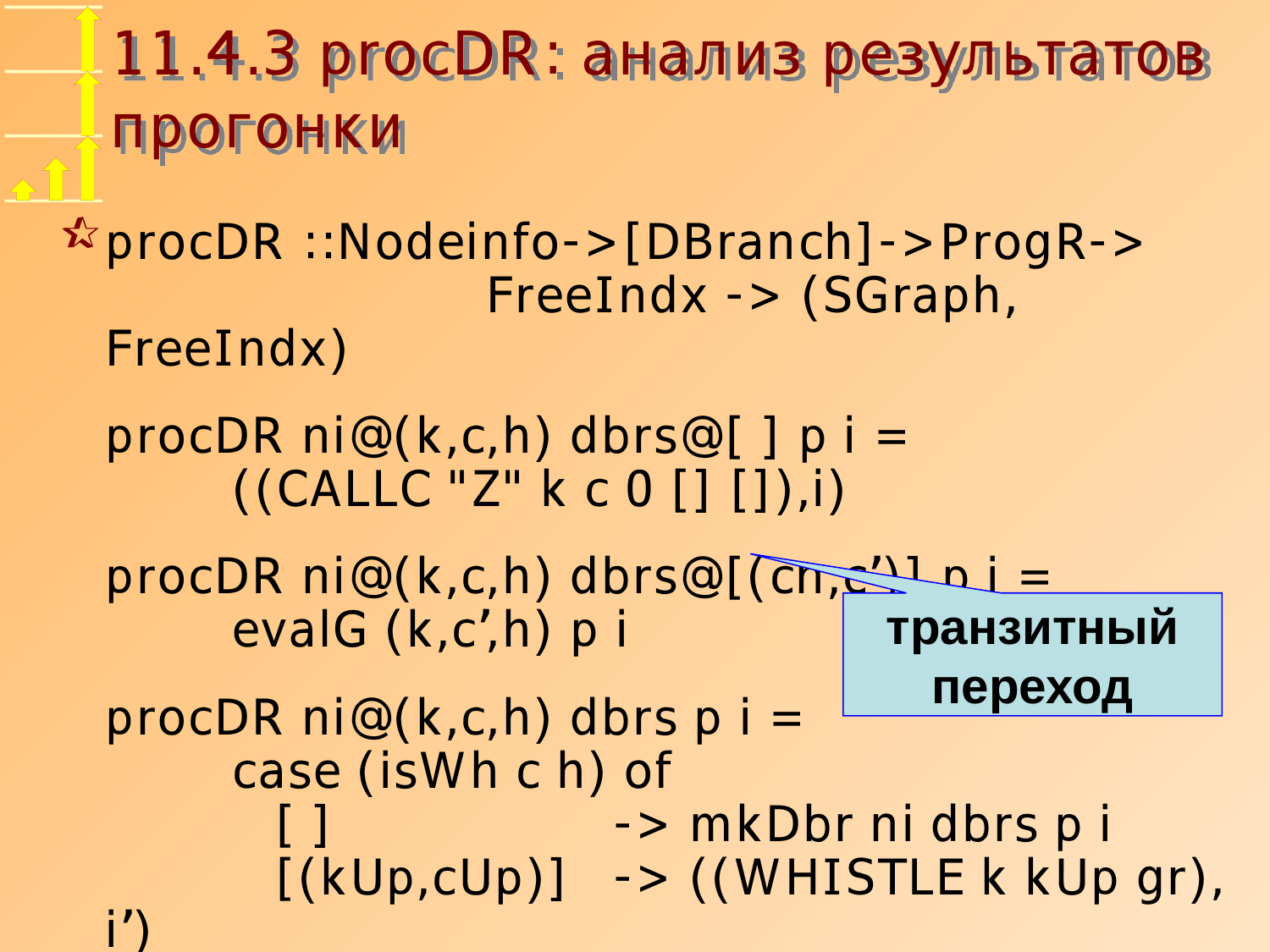

# 11.4.3 procDR: анализ результатов прогонки
procDR ::Nodeinfo->[DBranch]->ProgR->
			FreeIndx -> (SGraph, FreeIndx)
procDR ni@(k,c,h) dbrs@[ ] p i =
	((CALLC "Z" k c 0 [] []),i)
procDR ni@(k,c,h) dbrs@[(cn,c’)] p i =
	evalG (k,c’,h) p i
procDR ni@(k,c,h) dbrs p i =
	case (isWh c h) of
	   [ ]			-> mkDbr ni dbrs p i
	   [(kUp,cUp)]	-> ((WHISTLE k kUp gr), i’)
	where (gr, i’) = procWh ni kUp cUp p i
транзитный переход